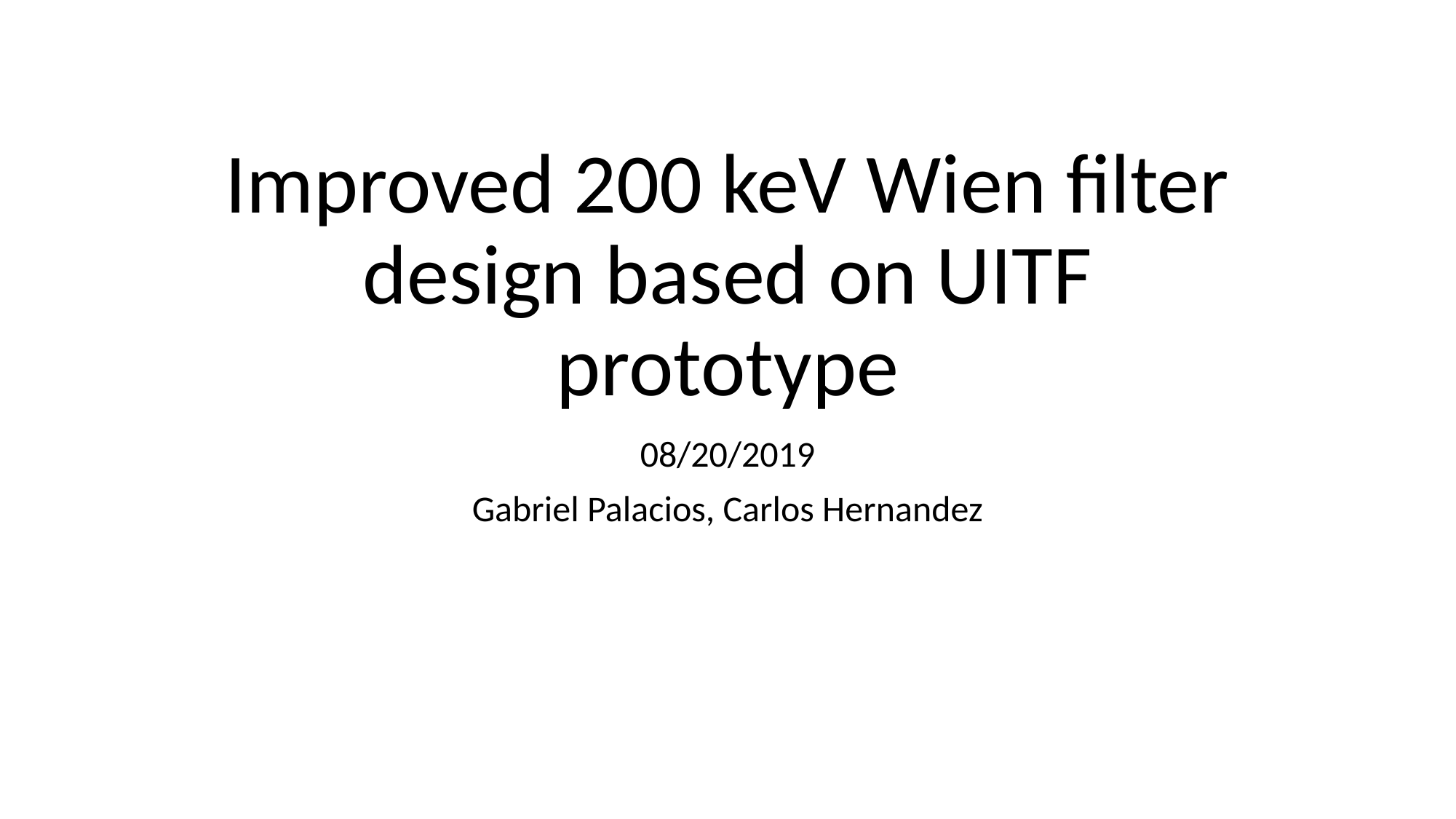

# Improved 200 keV Wien filter design based on UITF prototype
08/20/2019
Gabriel Palacios, Carlos Hernandez